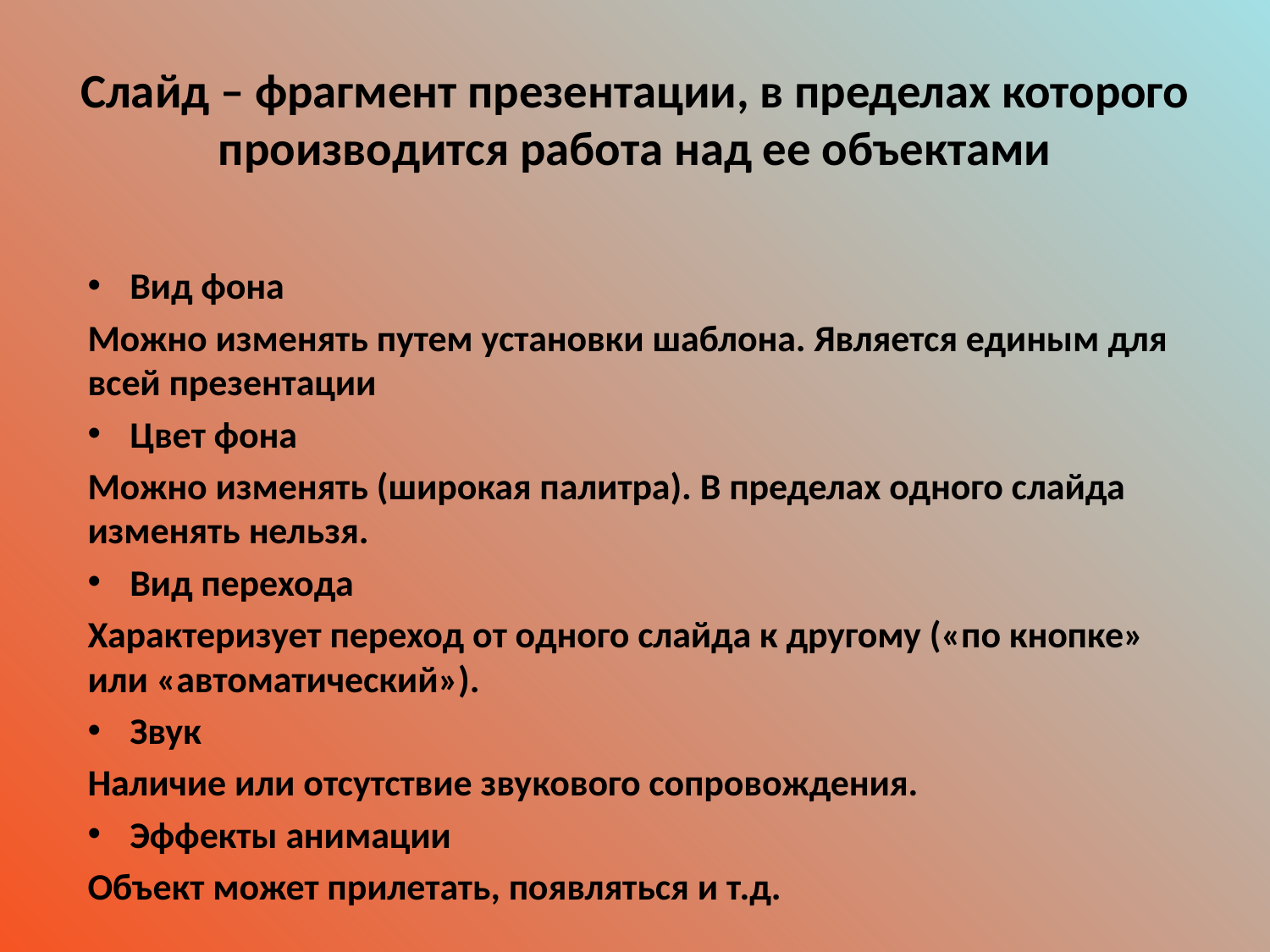

# Слайд – фрагмент презентации, в пределах которого производится работа над ее объектами
Вид фона
Можно изменять путем установки шаблона. Является единым для всей презентации
Цвет фона
Можно изменять (широкая палитра). В пределах одного слайда изменять нельзя.
Вид перехода
Характеризует переход от одного слайда к другому («по кнопке» или «автоматический»).
Звук
Наличие или отсутствие звукового сопровождения.
Эффекты анимации
Объект может прилетать, появляться и т.д.